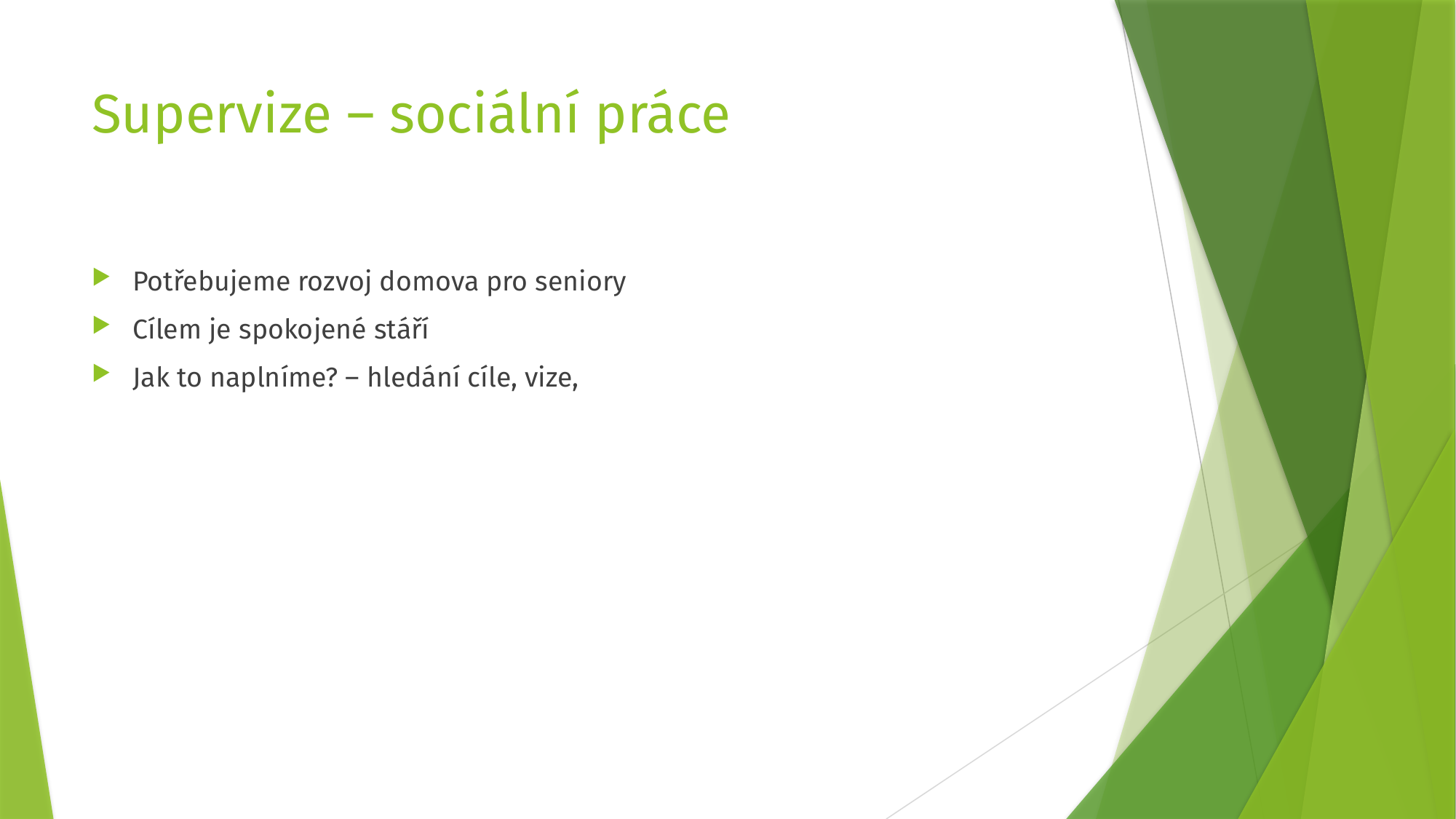

# Supervize – sociální práce
Potřebujeme rozvoj domova pro seniory
Cílem je spokojené stáří
Jak to naplníme? – hledání cíle, vize,